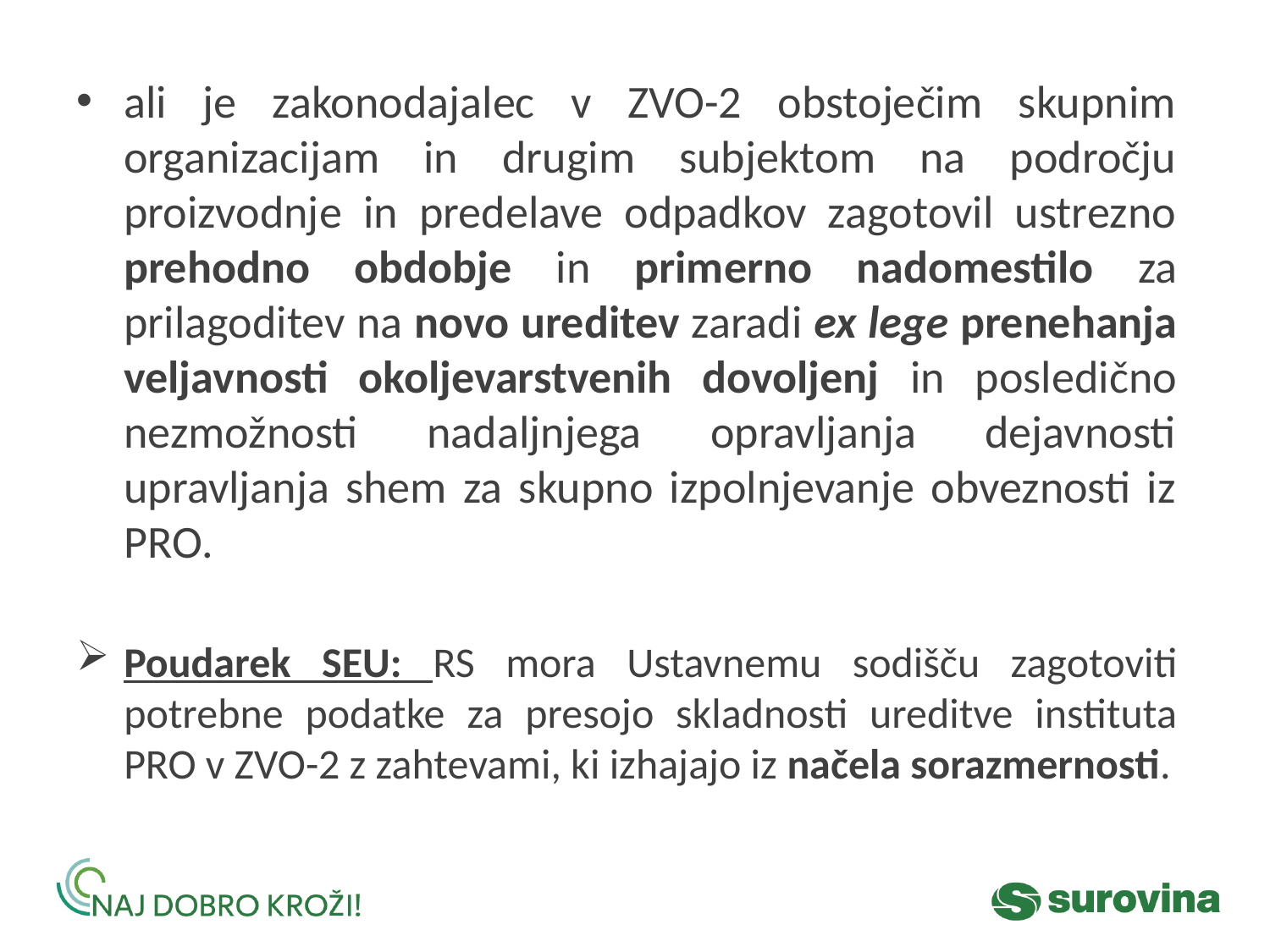

ali je zakonodajalec v ZVO-2 obstoječim skupnim organizacijam in drugim subjektom na področju proizvodnje in predelave odpadkov zagotovil ustrezno prehodno obdobje in primerno nadomestilo za prilagoditev na novo ureditev zaradi ex lege prenehanja veljavnosti okoljevarstvenih dovoljenj in posledično nezmožnosti nadaljnjega opravljanja dejavnosti upravljanja shem za skupno izpolnjevanje obveznosti iz PRO.

Poudarek SEU: RS mora Ustavnemu sodišču zagotoviti potrebne podatke za presojo skladnosti ureditve instituta PRO v ZVO-2 z zahtevami, ki izhajajo iz načela sorazmernosti.